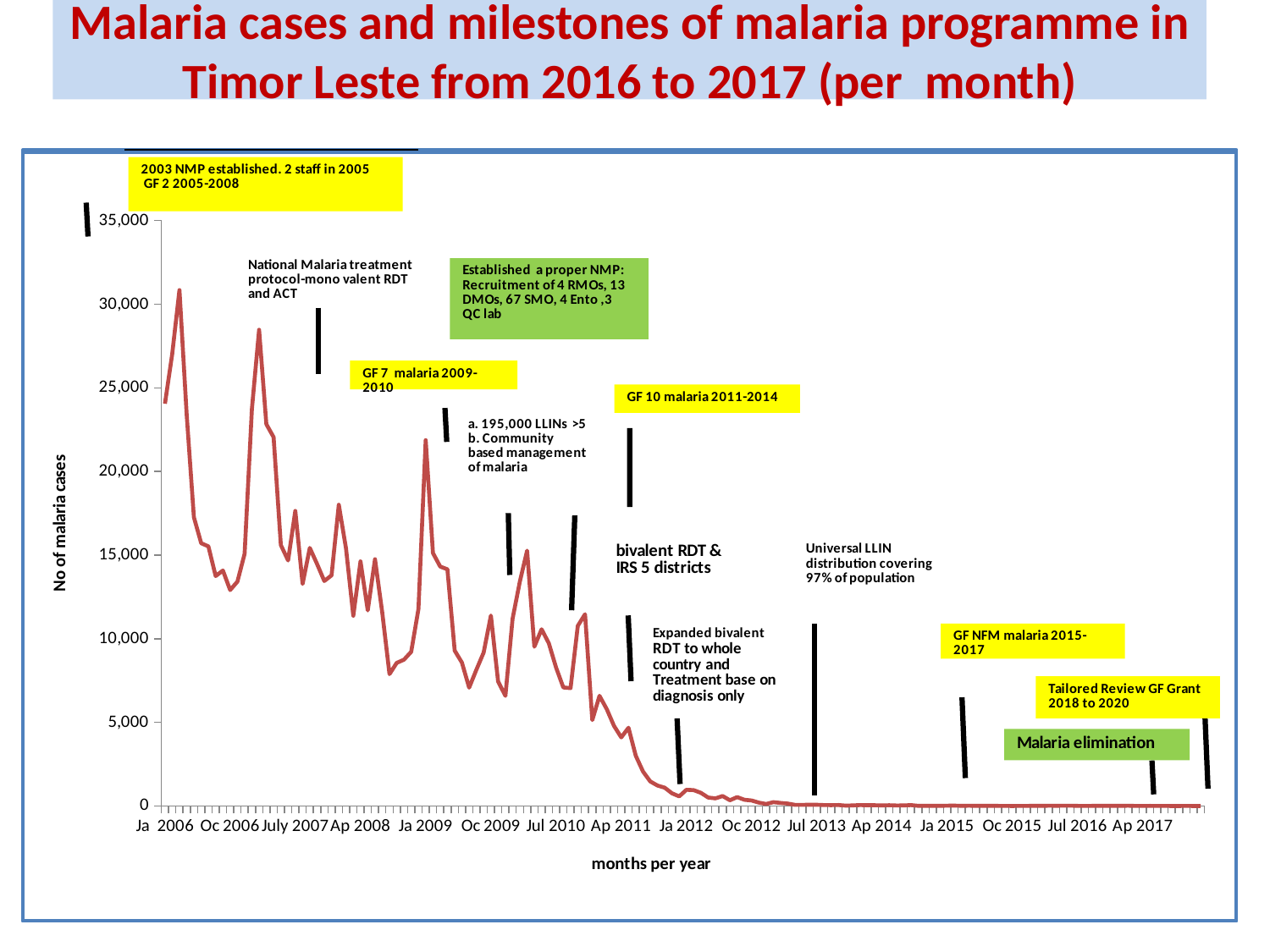

# Malaria cases and milestones of malaria programme in Timor Leste from 2016 to 2017 (per  month)

### Chart

| Category |  |
|---|---|
| Ja  2006 | 24051.0 |
| Fe 2006 | 27017.0 |
| Ma 2006 | 30842.0 |
| Ap 2006 | 23381.0 |
| Ma  2006 | 17260.0 |
| Ju  2006 | 15709.0 |
| Jul  2006 | 15523.0 |
| Au 2006 | 13748.0 |
| Se  2006 | 14077.0 |
| Oc 2006 | 12912.0 |
| No 2006 | 13410.0 |
| De 2006 | 15072.0 |
| Ja 2007 | 23726.0 |
| Fe 2007 | 28470.0 |
| Ma 2007 | 22826.0 |
| Ap 2007 | 22050.0 |
| Ma 2007 | 15601.0 |
| Ju 2007 | 14679.0 |
| July 2007 | 17639.0 |
| Au 2007 | 13276.0 |
| Se 2007 | 15426.0 |
| Oc 2007 | 14470.0 |
| No 2007 | 13450.0 |
| De 2007 | 13789.0 |
| Ja 2008 | 18007.0 |
| Fe 2008 | 15397.0 |
| Ma 2008 | 11374.0 |
| Ap 2008 | 14621.0 |
| Ma 2008 | 11695.0 |
| Ju 2008 | 14752.0 |
| Jul 2008 | 11568.0 |
| Au 2008 | 7884.0 |
| Se 2008 | 8553.0 |
| Oc 2008 | 8749.0 |
| No 2008 | 9219.0 |
| De 2008 | 11775.0 |
| Ja 2009 | 21873.0 |
| Fe 2009 | 15122.0 |
| Ma 2009 | 14316.0 |
| Ap 2009 | 14147.0 |
| Ma 2009 | 9288.0 |
| Ju 2009 | 8574.0 |
| Jul 2009 | 7074.0 |
| Au 2009 | 8147.0 |
| Se 2009 | 9173.0 |
| Oc 2009 | 11385.0 |
| No 2009 | 7446.0 |
| De 2009 | 6584.0 |
| Ja 2010 | 11200.0 |
| Fe 2010 | 13413.0 |
| Ma 2010 | 15265.0 |
| Ap 2010 | 9522.0 |
| Ma 2010 | 10564.0 |
| Ju 2010 | 9732.0 |
| Jul 2010 | 8271.0 |
| Au 2010 | 7085.0 |
| Se 2010 | 7043.0 |
| Oc 2010 | 10767.0 |
| No 2010 | 11463.0 |
| De 2010 | 5133.0 |
| Ja 2011 | 6586.0 |
| Fe 2011 | 5783.0 |
| Ma 2011 | 4790.0 |
| Ap 2011 | 4104.0 |
| Ma 2011 | 4675.0 |
| Ju 2011 | 3004.0 |
| Jul 2011 | 2061.0 |
| Au 2011 | 1472.0 |
| Se 2011 | 1220.0 |
| Oc 2011 | 1092.0 |
| No 2011 | 760.0 |
| De 2011 | 572.0 |
| Ja 2012 | 969.0 |
| Fe 2012 | 948.0 |
| Ma 2012 | 787.0 |
| Ap 2012 | 504.0 |
| Ma 2012 | 455.0 |
| Ju 2012 | 594.0 |
| Jul 2012 | 340.0 |
| Au 2012 | 531.0 |
| Se 2012 | 370.0 |
| Oc 2012 | 330.0 |
| No 2012 | 201.0 |
| De 2012 | 119.0 |
| Ja 2013 | 227.0 |
| Fe 2013 | 184.0 |
| Ma 2013 | 143.0 |
| Ap 2013 | 65.0 |
| Ma 2013 | 65.0 |
| Ju 2013 | 76.0 |
| Jul 2013 | 71.0 |
| Au 2013 | 53.0 |
| Se 2013 | 50.0 |
| Oc 2013 | 56.0 |
| No 2013 | 19.0 |
| De 2013 | 33.0 |
| Ja 2014 | 51.0 |
| Fe 2014 | 42.0 |
| Ma 2014 | 42.0 |
| Ap 2014 | 30.0 |
| Ma 2014 | 42.0 |
| Ju 2014 | 29.0 |
| Jul 2014 | 30.0 |
| Au 2014 | 51.0 |
| Se 2014 | 8.0 |
| Oc 2014 | 11.0 |
| No 2014 | 6.0 |
| De 2014 | 5.0 |
| Ja 2015 | 15.0 |
| Fe 2015 | 18.0 |
| Ma 2015 | 6.0 |
| Ap 2015 | 13.0 |
| Ma 2015 | 7.0 |
| Ju 2015 | 8.0 |
| Jul 2015 | 5.0 |
| Au 2015 | 3.0 |
| Se 2015 | 2.0 |
| Oc 2015 | 0.0 |
| No 2015 | 1.0 |
| De 2015 | 2.0 |
| Ja 2016 | 11.0 |
| Fe 2016 | 5.0 |
| Ma 2016 | 14.0 |
| Ap 2016 | 10.0 |
| Ma 2016 | 14.0 |
| Ju 2016 | 15.0 |
| Jul 2016 | 3.0 |
| Au 2016 | 2.0 |
| Se 2016 | 5.0 |
| Oc 2016 | 5.0 |
| No 2016 | 4.0 |
| De 2016 | 7.0 |
| Ja 2017 | 8.0 |
| Fe 2017 | 12.0 |
| Ma 2017 | 1.0 |
| Ap 2017 | 2.0 |
| Ma 2017 | 3.0 |
| Ju 2017 | 2.0 |
| Jul 2017 | 1.0 |
| Au 2017 | 0.0 |
| Se 2017 | 0.0 |
| Oc 2017 | 1.0 |
| No 2017 | 0.0 |
| De 2017 | 0.0 |

### Chart

| Category |  |
|---|---|
| Ja  2006 | 24051.0 |
| Fe 2006 | 27017.0 |
| Ma 2006 | 30842.0 |
| Ap 2006 | 23381.0 |
| Ma  2006 | 17260.0 |
| Ju  2006 | 15709.0 |
| Jul  2006 | 15523.0 |
| Au 2006 | 13748.0 |
| Se  2006 | 14077.0 |
| Oc 2006 | 12912.0 |
| No 2006 | 13410.0 |
| De 2006 | 15072.0 |
| Ja 2007 | 23726.0 |
| Fe 2007 | 28470.0 |
| Ma 2007 | 22826.0 |
| Ap 2007 | 22050.0 |
| Ma 2007 | 15601.0 |
| Ju 2007 | 14679.0 |
| July 2007 | 17639.0 |
| Au 2007 | 13276.0 |
| Se 2007 | 15426.0 |
| Oc 2007 | 14470.0 |
| No 2007 | 13450.0 |
| De 2007 | 13789.0 |
| Ja 2008 | 18007.0 |
| Fe 2008 | 15397.0 |
| Ma 2008 | 11374.0 |
| Ap 2008 | 14621.0 |
| Ma 2008 | 11695.0 |
| Ju 2008 | 14752.0 |
| Jul 2008 | 11568.0 |
| Au 2008 | 7884.0 |
| Se 2008 | 8553.0 |
| Oc 2008 | 8749.0 |
| No 2008 | 9219.0 |
| De 2008 | 11775.0 |
| Ja 2009 | 21873.0 |
| Fe 2009 | 15122.0 |
| Ma 2009 | 14316.0 |
| Ap 2009 | 14147.0 |
| Ma 2009 | 9288.0 |
| Ju 2009 | 8574.0 |
| Jul 2009 | 7074.0 |
| Au 2009 | 8147.0 |
| Se 2009 | 9173.0 |
| Oc 2009 | 11385.0 |
| No 2009 | 7446.0 |
| De 2009 | 6584.0 |
| Ja 2010 | 11200.0 |
| Fe 2010 | 13413.0 |
| Ma 2010 | 15265.0 |
| Ap 2010 | 9522.0 |
| Ma 2010 | 10564.0 |
| Ju 2010 | 9732.0 |
| Jul 2010 | 8271.0 |
| Au 2010 | 7085.0 |
| Se 2010 | 7043.0 |
| Oc 2010 | 10767.0 |
| No 2010 | 11463.0 |
| De 2010 | 5133.0 |
| Ja 2011 | 6586.0 |
| Fe 2011 | 5783.0 |
| Ma 2011 | 4790.0 |
| Ap 2011 | 4104.0 |
| Ma 2011 | 4675.0 |
| Ju 2011 | 3004.0 |
| Jul 2011 | 2061.0 |
| Au 2011 | 1472.0 |
| Se 2011 | 1220.0 |
| Oc 2011 | 1092.0 |
| No 2011 | 760.0 |
| De 2011 | 572.0 |
| Ja 2012 | 969.0 |
| Fe 2012 | 948.0 |
| Ma 2012 | 787.0 |
| Ap 2012 | 504.0 |
| Ma 2012 | 455.0 |
| Ju 2012 | 594.0 |
| Jul 2012 | 340.0 |
| Au 2012 | 531.0 |
| Se 2012 | 370.0 |
| Oc 2012 | 330.0 |
| No 2012 | 201.0 |
| De 2012 | 119.0 |
| Ja 2013 | 227.0 |
| Fe 2013 | 184.0 |
| Ma 2013 | 143.0 |
| Ap 2013 | 65.0 |
| Ma 2013 | 65.0 |
| Ju 2013 | 76.0 |
| Jul 2013 | 71.0 |
| Au 2013 | 53.0 |
| Se 2013 | 50.0 |
| Oc 2013 | 56.0 |
| No 2013 | 19.0 |
| De 2013 | 33.0 |
| Ja 2014 | 51.0 |
| Fe 2014 | 42.0 |
| Ma 2014 | 42.0 |
| Ap 2014 | 30.0 |
| Ma 2014 | 42.0 |
| Ju 2014 | 29.0 |
| Jul 2014 | 30.0 |
| Au 2014 | 51.0 |
| Se 2014 | 8.0 |
| Oc 2014 | 11.0 |
| No 2014 | 6.0 |
| De 2014 | 5.0 |
| Ja 2015 | 15.0 |
| Fe 2015 | 18.0 |
| Ma 2015 | 6.0 |
| Ap 2015 | 13.0 |
| Ma 2015 | 7.0 |
| Ju 2015 | 8.0 |
| Jul 2015 | 5.0 |
| Au 2015 | 3.0 |
| Se 2015 | 2.0 |
| Oc 2015 | 0.0 |
| No 2015 | 1.0 |
| De 2015 | 2.0 |
| Ja 2016 | 11.0 |
| Fe 2016 | 5.0 |
| Ma 2016 | 14.0 |
| Ap 2016 | 10.0 |
| Ma 2016 | 14.0 |
| Ju 2016 | 15.0 |
| Jul 2016 | 3.0 |
| Au 2016 | 2.0 |
| Se 2016 | 5.0 |
| Oc 2016 | 5.0 |
| No 2016 | 4.0 |
| De 2016 | 7.0 |
| Ja 2017 | 8.0 |
| Fe 2017 | 12.0 |
| Ma 2017 | 1.0 |
| Ap 2017 | 2.0 |
| Ma 2017 | 3.0 |
| Ju 2017 | 2.0 |
| Jul 2017 | 1.0 |
| Au 2017 | 0.0 |
| Se 2017 | 0.0 |
| Oc 2017 | 1.0 |
| No 2017 | 0.0 |
| De 2017 | 0.0 |

### Chart

| Category |  |
|---|---|
| Ja  2006 | 24051.0 |
| Fe 2006 | 27017.0 |
| Ma 2006 | 30842.0 |
| Ap 2006 | 23381.0 |
| Ma  2006 | 17260.0 |
| Ju  2006 | 15709.0 |
| Jul  2006 | 15523.0 |
| Au 2006 | 13748.0 |
| Se  2006 | 14077.0 |
| Oc 2006 | 12912.0 |
| No 2006 | 13410.0 |
| De 2006 | 15072.0 |
| Ja 2007 | 23726.0 |
| Fe 2007 | 28470.0 |
| Ma 2007 | 22826.0 |
| Ap 2007 | 22050.0 |
| Ma 2007 | 15601.0 |
| Ju 2007 | 14679.0 |
| July 2007 | 17639.0 |
| Au 2007 | 13276.0 |
| Se 2007 | 15426.0 |
| Oc 2007 | 14470.0 |
| No 2007 | 13450.0 |
| De 2007 | 13789.0 |
| Ja 2008 | 18007.0 |
| Fe 2008 | 15397.0 |
| Ma 2008 | 11374.0 |
| Ap 2008 | 14621.0 |
| Ma 2008 | 11695.0 |
| Ju 2008 | 14752.0 |
| Jul 2008 | 11568.0 |
| Au 2008 | 7884.0 |
| Se 2008 | 8553.0 |
| Oc 2008 | 8749.0 |
| No 2008 | 9219.0 |
| De 2008 | 11775.0 |
| Ja 2009 | 21873.0 |
| Fe 2009 | 15122.0 |
| Ma 2009 | 14316.0 |
| Ap 2009 | 14147.0 |
| Ma 2009 | 9288.0 |
| Ju 2009 | 8574.0 |
| Jul 2009 | 7074.0 |
| Au 2009 | 8147.0 |
| Se 2009 | 9173.0 |
| Oc 2009 | 11385.0 |
| No 2009 | 7446.0 |
| De 2009 | 6584.0 |
| Ja 2010 | 11200.0 |
| Fe 2010 | 13413.0 |
| Ma 2010 | 15265.0 |
| Ap 2010 | 9522.0 |
| Ma 2010 | 10564.0 |
| Ju 2010 | 9732.0 |
| Jul 2010 | 8271.0 |
| Au 2010 | 7085.0 |
| Se 2010 | 7043.0 |
| Oc 2010 | 10767.0 |
| No 2010 | 11463.0 |
| De 2010 | 5133.0 |
| Ja 2011 | 6586.0 |
| Fe 2011 | 5783.0 |
| Ma 2011 | 4790.0 |
| Ap 2011 | 4104.0 |
| Ma 2011 | 4675.0 |
| Ju 2011 | 3004.0 |
| Jul 2011 | 2061.0 |
| Au 2011 | 1472.0 |
| Se 2011 | 1220.0 |
| Oc 2011 | 1092.0 |
| No 2011 | 760.0 |
| De 2011 | 572.0 |
| Ja 2012 | 969.0 |
| Fe 2012 | 948.0 |
| Ma 2012 | 787.0 |
| Ap 2012 | 504.0 |
| Ma 2012 | 455.0 |
| Ju 2012 | 594.0 |
| Jul 2012 | 340.0 |
| Au 2012 | 531.0 |
| Se 2012 | 370.0 |
| Oc 2012 | 330.0 |
| No 2012 | 201.0 |
| De 2012 | 119.0 |
| Ja 2013 | 227.0 |
| Fe 2013 | 184.0 |
| Ma 2013 | 143.0 |
| Ap 2013 | 65.0 |
| Ma 2013 | 65.0 |
| Ju 2013 | 76.0 |
| Jul 2013 | 71.0 |
| Au 2013 | 53.0 |
| Se 2013 | 50.0 |
| Oc 2013 | 56.0 |
| No 2013 | 19.0 |
| De 2013 | 33.0 |
| Ja 2014 | 51.0 |
| Fe 2014 | 42.0 |
| Ma 2014 | 42.0 |
| Ap 2014 | 30.0 |
| Ma 2014 | 42.0 |
| Ju 2014 | 29.0 |
| Jul 2014 | 30.0 |
| Au 2014 | 51.0 |
| Se 2014 | 8.0 |
| Oc 2014 | 11.0 |
| No 2014 | 6.0 |
| De 2014 | 5.0 |
| Ja 2015 | 15.0 |
| Fe 2015 | 18.0 |
| Ma 2015 | 6.0 |
| Ap 2015 | 13.0 |
| Ma 2015 | 7.0 |
| Ju 2015 | 8.0 |
| Jul 2015 | 5.0 |
| Au 2015 | 3.0 |
| Se 2015 | 2.0 |
| Oc 2015 | 0.0 |
| No 2015 | 1.0 |
| De 2015 | 2.0 |
| Ja 2016 | 11.0 |
| Fe 2016 | 5.0 |
| Ma 2016 | 14.0 |
| Ap 2016 | 10.0 |
| Ma 2016 | 14.0 |
| Ju 2016 | 15.0 |
| Jul 2016 | 3.0 |
| Au 2016 | 2.0 |
| Se 2016 | 5.0 |
| Oc 2016 | 5.0 |
| No 2016 | 4.0 |
| De 2016 | 7.0 |
| Ja 2017 | 8.0 |
| Fe 2017 | 12.0 |
| Ma 2017 | 1.0 |
| Ap 2017 | 2.0 |
| Ma 2017 | 3.0 |
| Ju 2017 | 2.0 |
| Jul 2017 | 1.0 |
| Au 2017 | 0.0 |
| Se 2017 | 0.0 |
| Oc 2017 | 1.0 |
| No 2017 | 0.0 |
| De 2017 | 0.0 |
GF 7  malaria 2009-2010
IRS in 3 districts & mono valent RDT